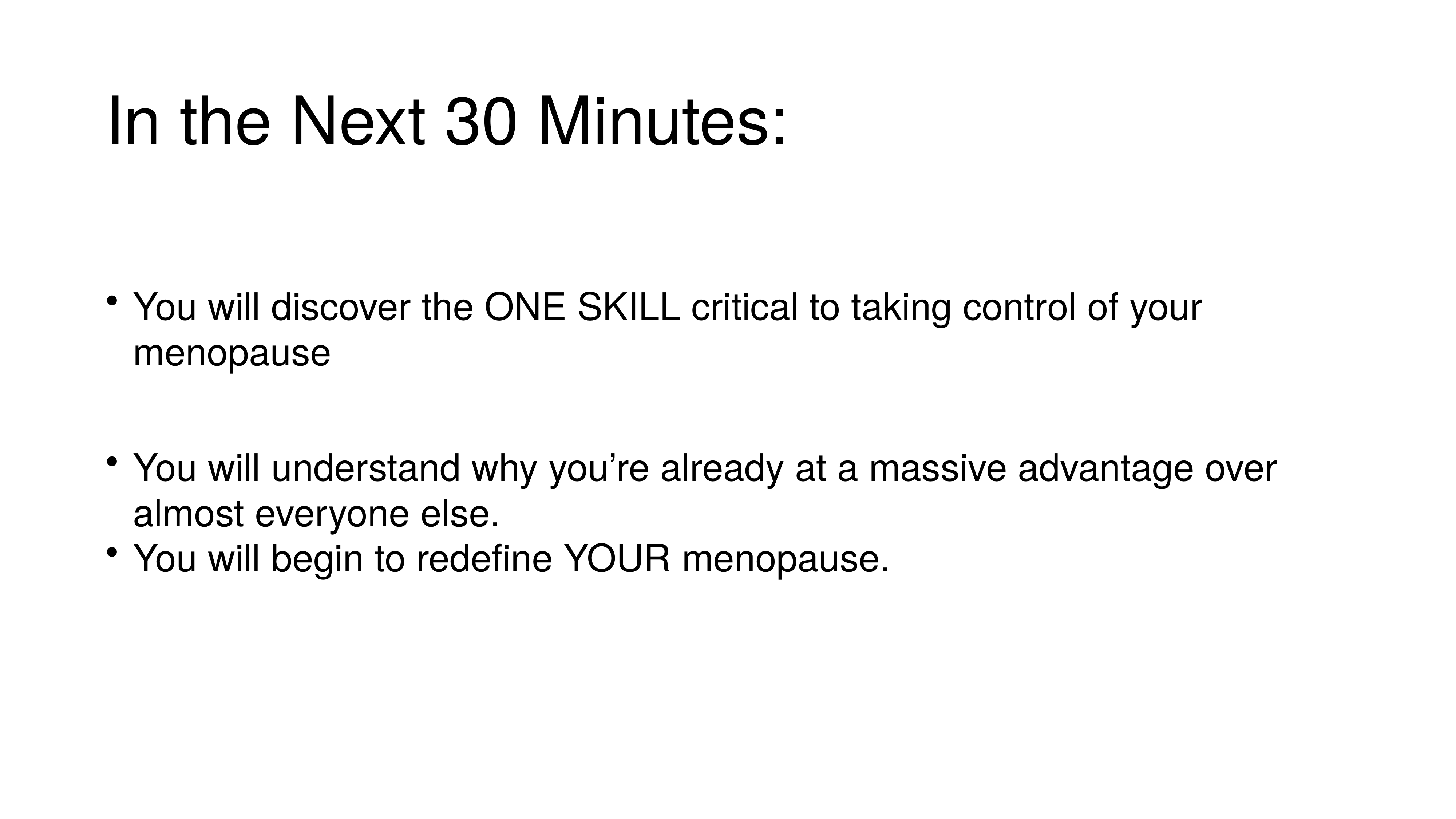

# In the Next 30 Minutes:

You will discover the ONE SKILL critical to taking control of your menopause

You will understand why you’re already at a massive advantage over almost everyone else.
You will begin to redefine YOUR menopause.